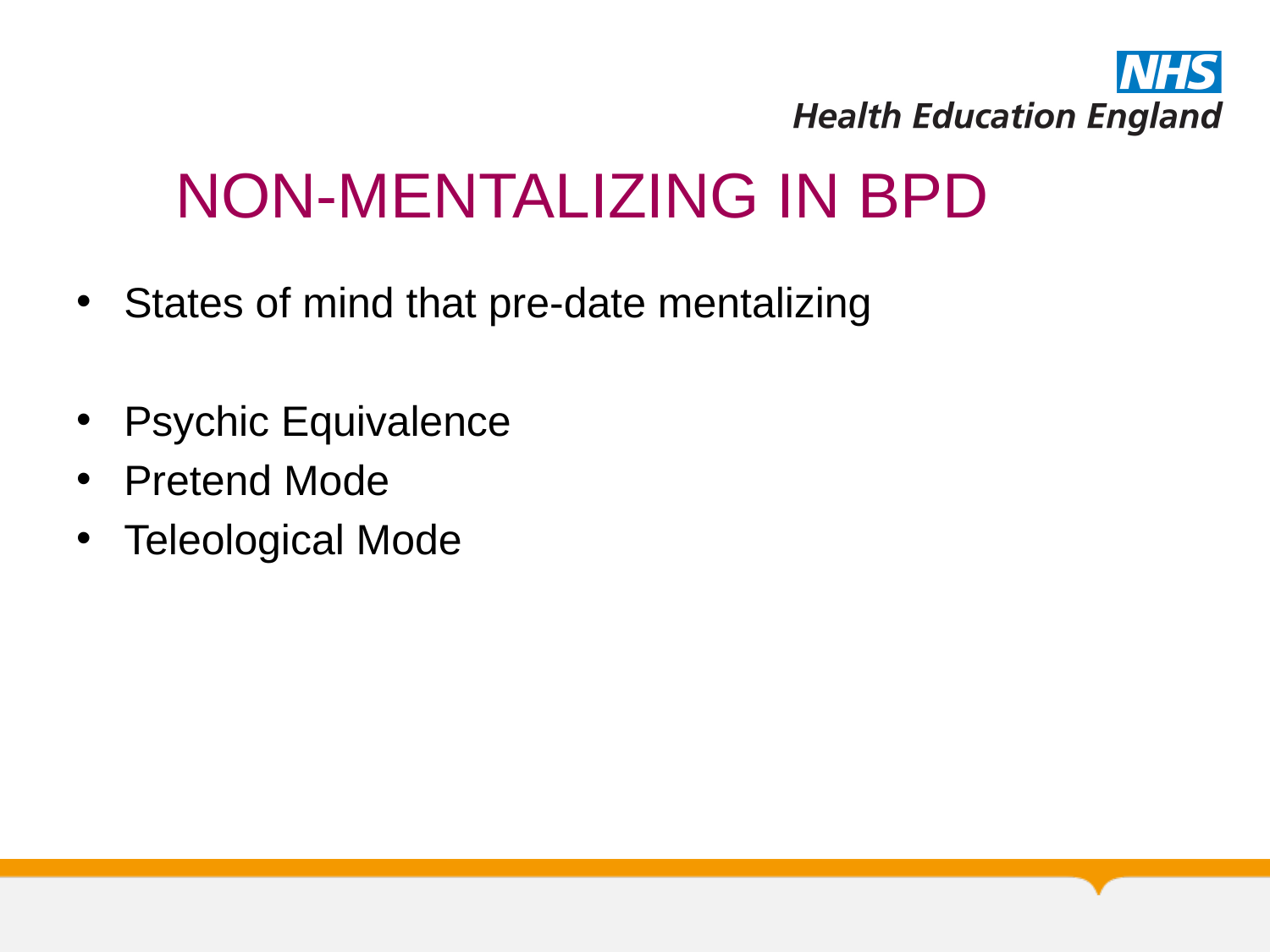

# NON-MENTALIZING IN BPD
States of mind that pre-date mentalizing

Psychic Equivalence
Pretend Mode
Teleological Mode